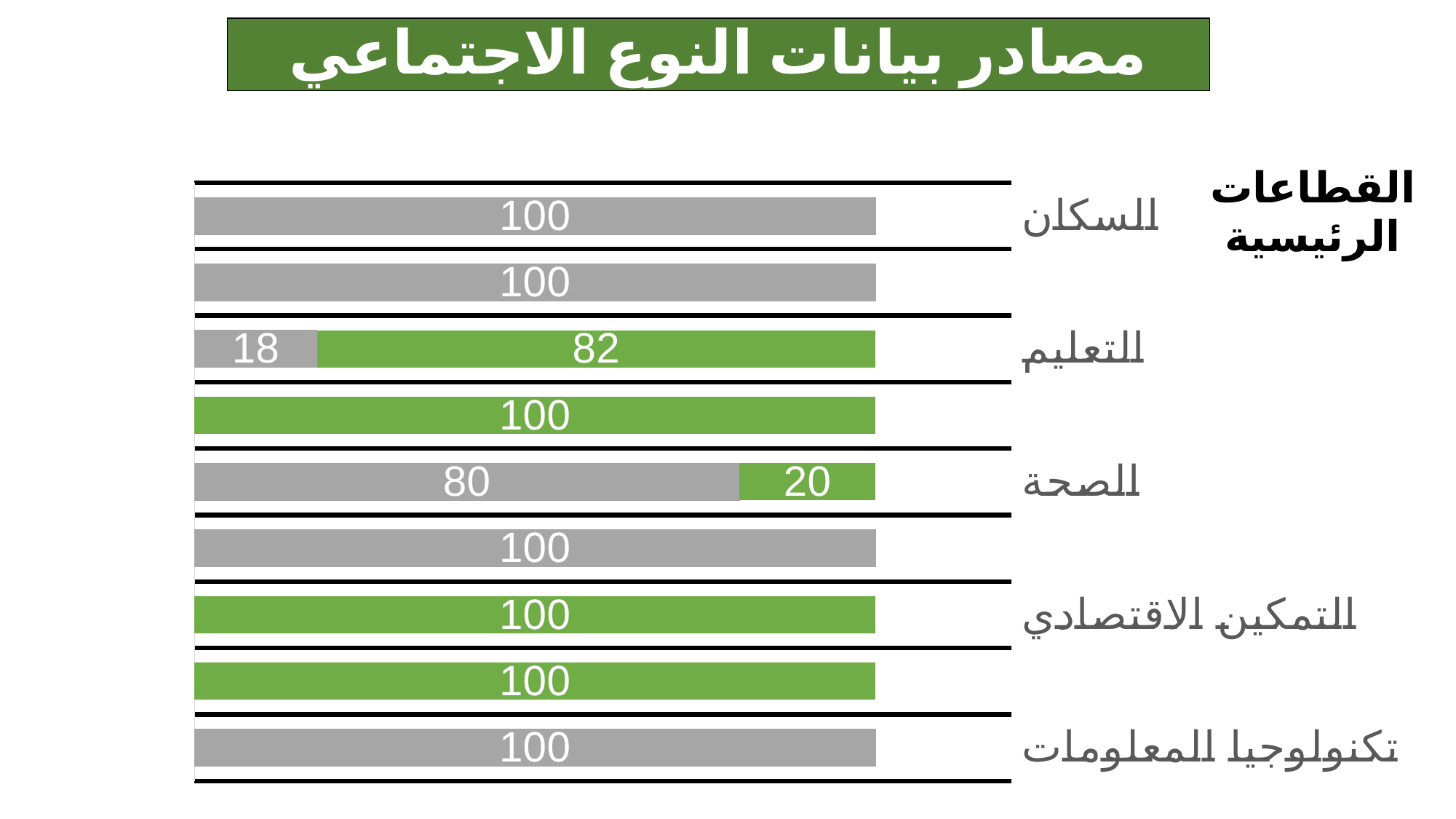

# مصادر بيانات النوع الاجتماعي

### Chart

| Category | مسوح دائرة الإحصاءات العامة | السجلات الإدارية |
|---|---|---|
| السكان | 100.0 | None |
| الاجتماعي | 100.0 | None |
| التعليم | 18.0 | 82.0 |
| التعليم العالي | None | 100.0 |
| الصحة | 80.0 | 20.0 |
| المشاركة الاقتصادية | 100.0 | None |
| التمكين الاقتصادي | None | 100.0 |
| السياسة | None | 100.0 |
| تكنولوجيا المعلومات  | 100.0 | None |